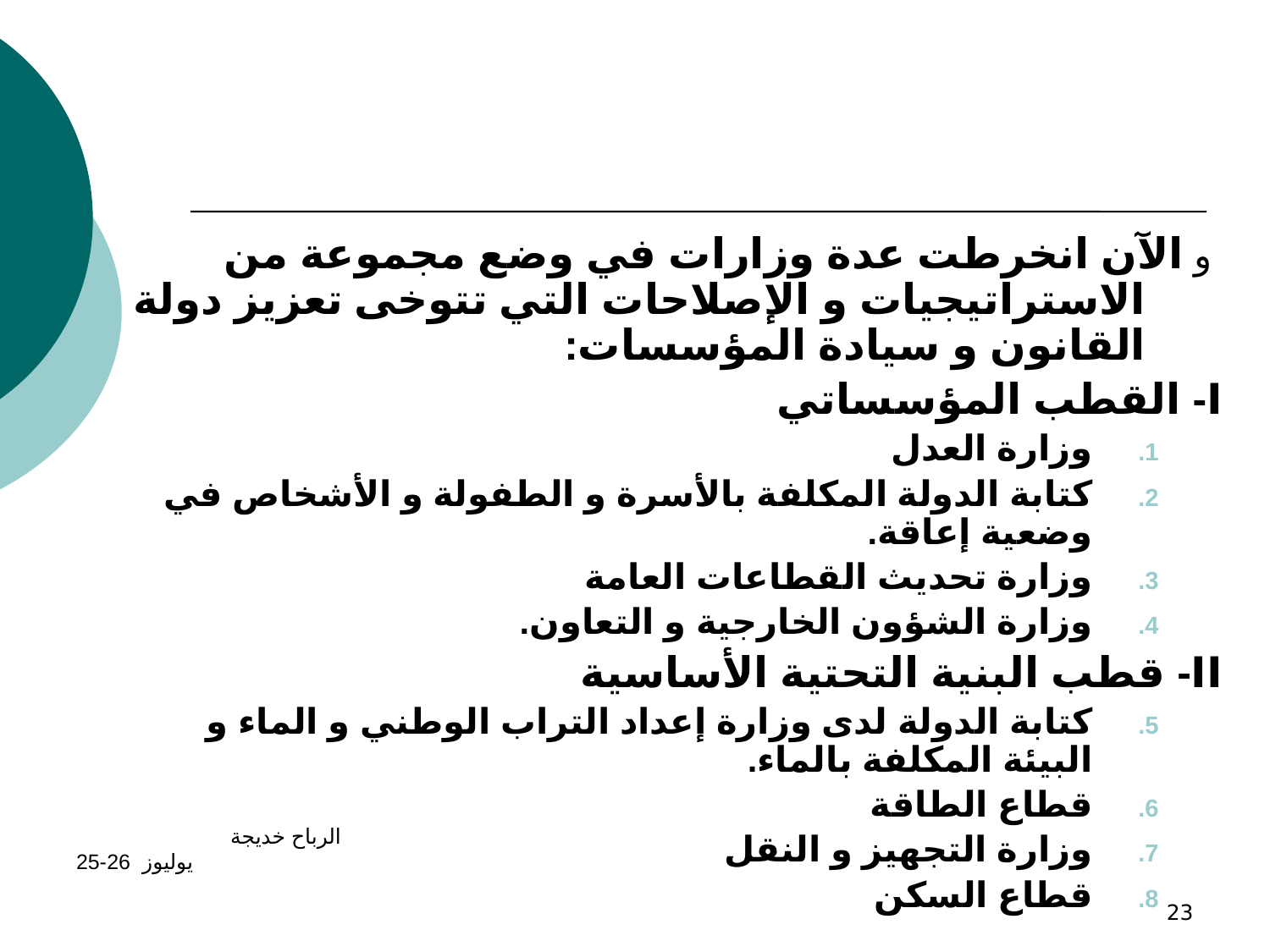

و الآن انخرطت عدة وزارات في وضع مجموعة من الاستراتيجيات و الإصلاحات التي تتوخى تعزيز دولة القانون و سيادة المؤسسات:
I- القطب المؤسساتي
وزارة العدل
كتابة الدولة المكلفة بالأسرة و الطفولة و الأشخاص في وضعية إعاقة.
وزارة تحديث القطاعات العامة
وزارة الشؤون الخارجية و التعاون.
II- قطب البنية التحتية الأساسية
كتابة الدولة لدى وزارة إعداد التراب الوطني و الماء و البيئة المكلفة بالماء.
قطاع الطاقة
وزارة التجهيز و النقل
قطاع السكن
الرباح خديجة                                             يوليوز  26-25
23